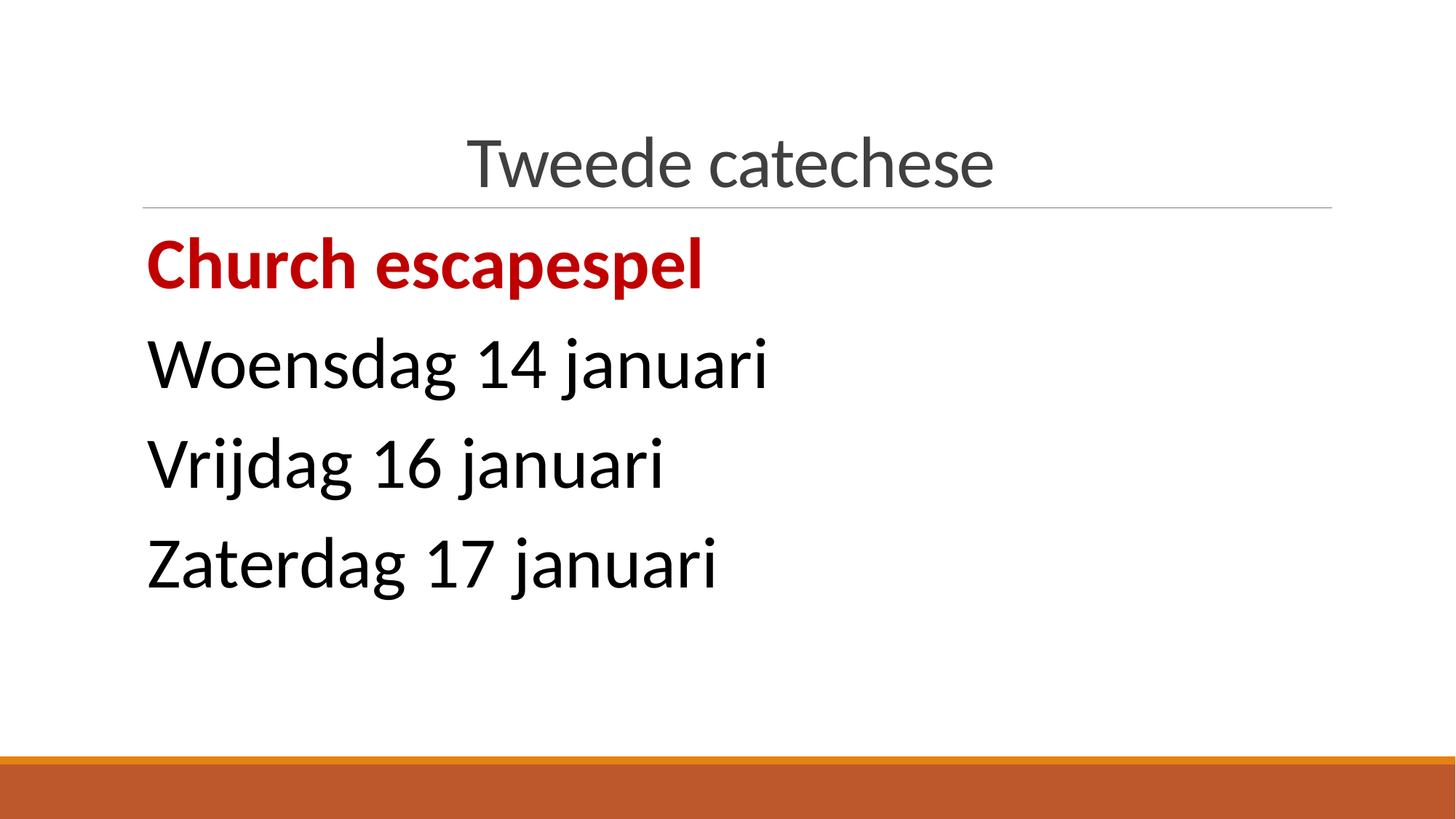

# Tweede catechese
Church escapespel
Woensdag 14 januari
Vrijdag 16 januari
Zaterdag 17 januari